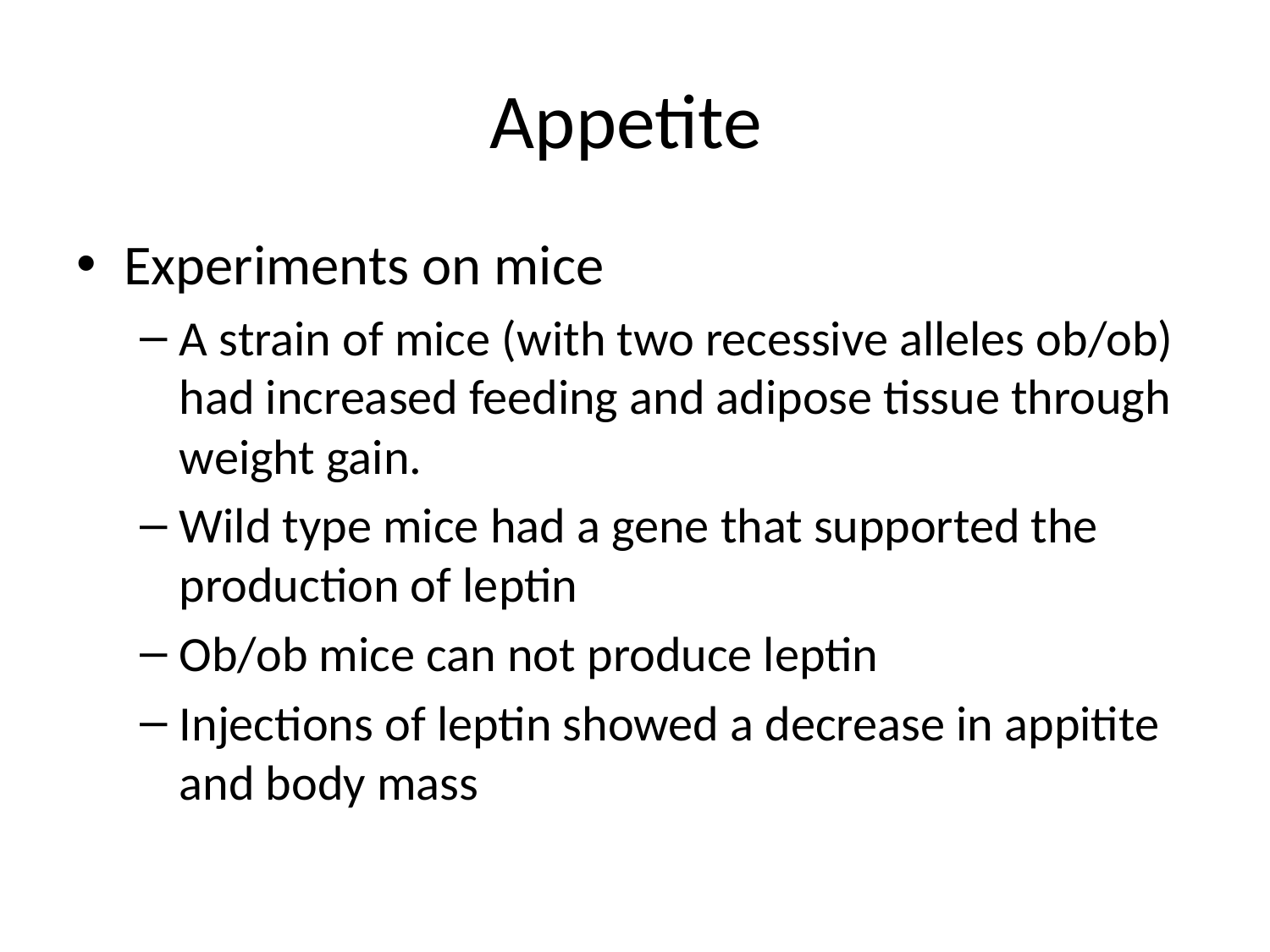

# Appetite
Experiments on mice
A strain of mice (with two recessive alleles ob/ob) had increased feeding and adipose tissue through weight gain.
Wild type mice had a gene that supported the production of leptin
Ob/ob mice can not produce leptin
Injections of leptin showed a decrease in appitite and body mass